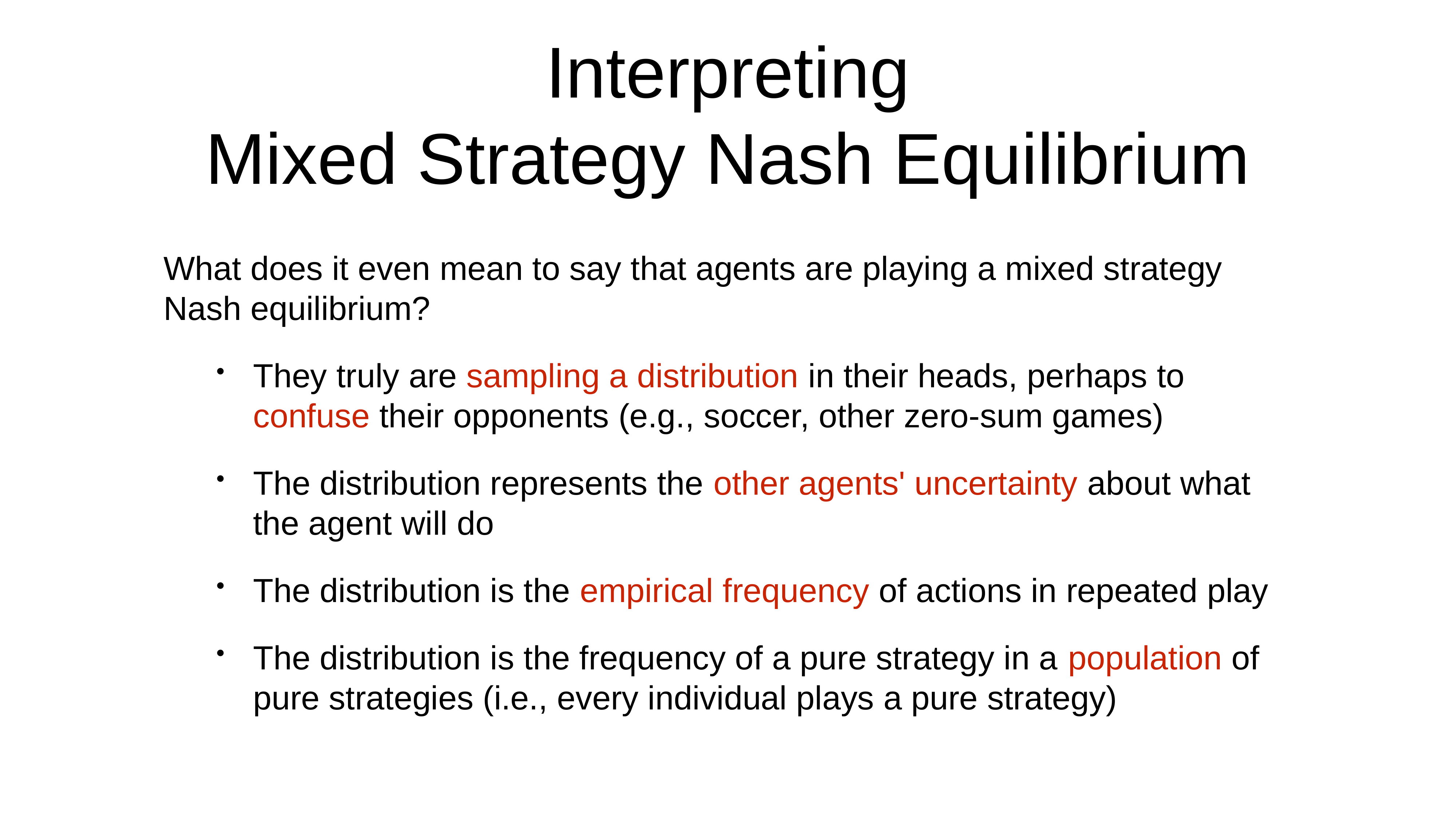

# Interpreting
Mixed Strategy Nash Equilibrium
What does it even mean to say that agents are playing a mixed strategy Nash equilibrium?
They truly are sampling a distribution in their heads, perhaps to confuse their opponents (e.g., soccer, other zero-sum games)
The distribution represents the other agents' uncertainty about what the agent will do
The distribution is the empirical frequency of actions in repeated play
The distribution is the frequency of a pure strategy in a population of pure strategies (i.e., every individual plays a pure strategy)